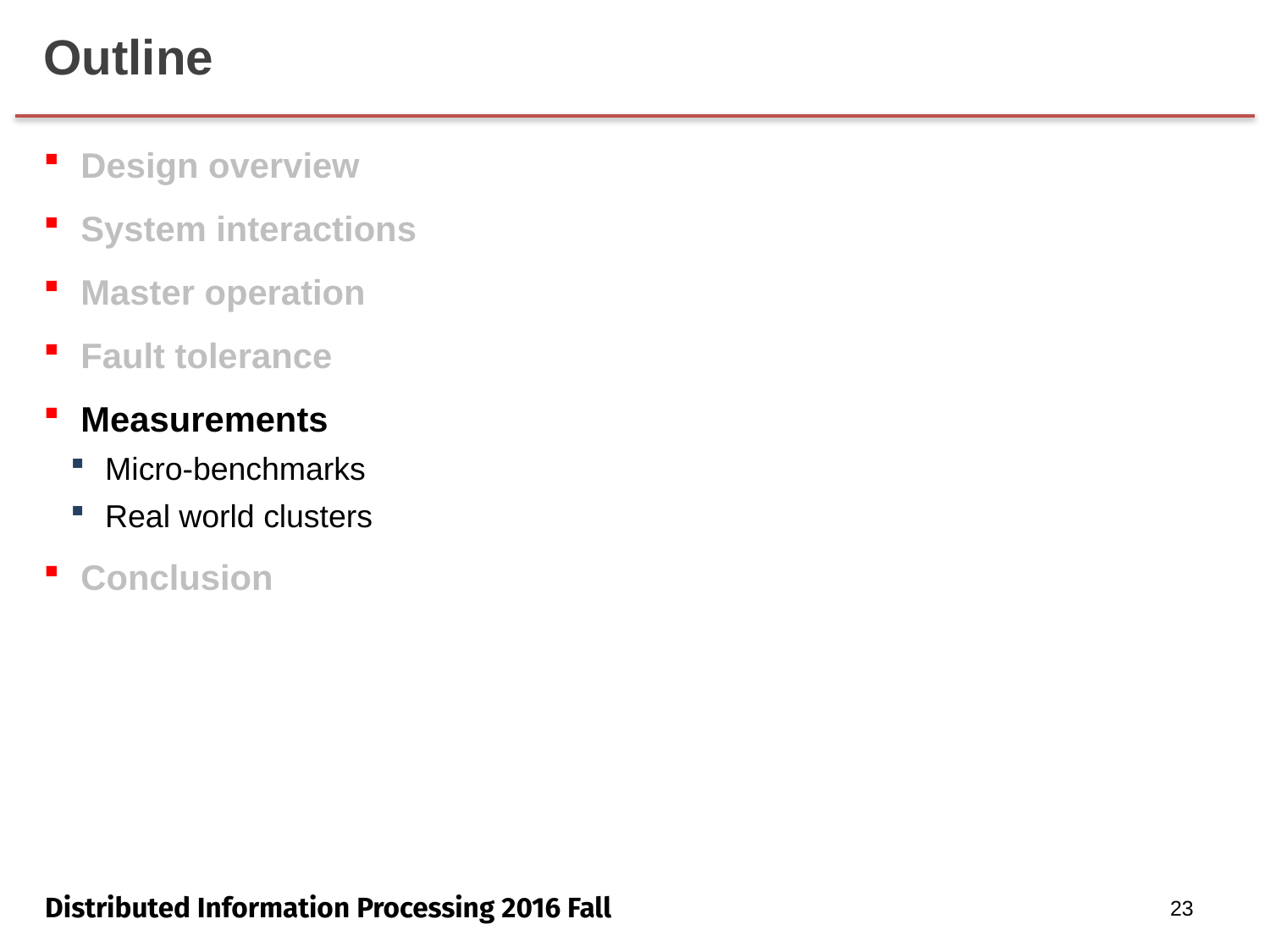

# Outline
Design overview
System interactions
Master operation
Fault tolerance
Measurements
Micro-benchmarks
Real world clusters
Conclusion
23